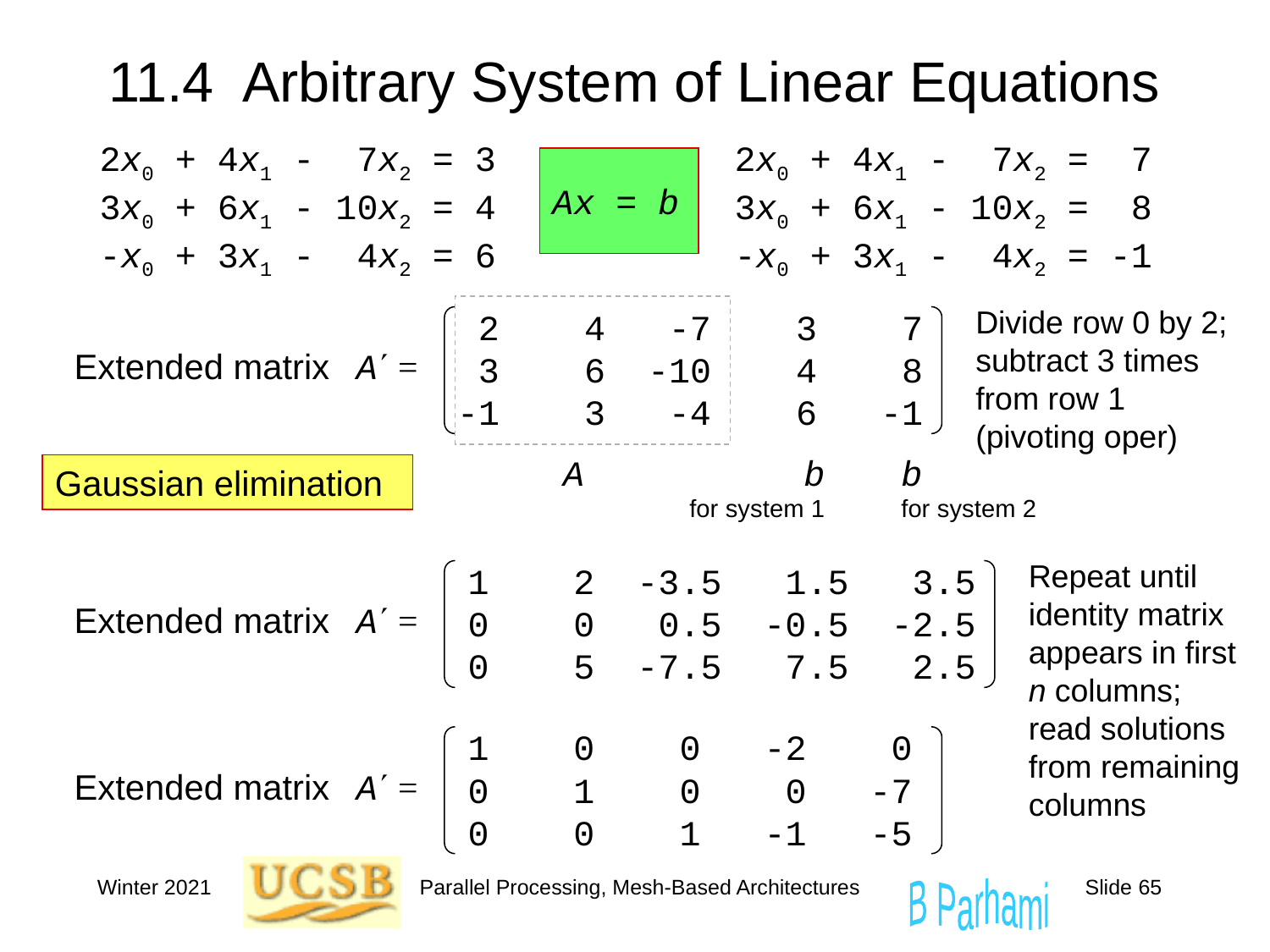

# 11.4  Arbitrary System of Linear Equations
2x0 + 4x1 -  7x2 = 3		2x0 + 4x1 -  7x2 =  7
3x0 + 6x1 - 10x2 = 4		3x0 + 6x1 - 10x2 =  8
-x0 + 3x1 -  4x2 = 6		-x0 + 3x1 -  4x2 = -1

Ax = b

 2    4   -7    3    7
 3    6  -10    4    8
-1    3   -4    6   -1

Extended matrix   A′ =
A
b
for system 1
b
for system 2
Divide row 0 by 2; subtract 3 times from row 1 (pivoting oper)
Gaussian elimination
Repeat until identity matrix appears in first n columns;
read solutions from remaining columns
1    2  -3.5   1.5   3.5
0    0   0.5  -0.5  -2.5
0    5  -7.5   7.5   2.5

Extended matrix   A′ =
1    0    0   -2    0
0    1    0    0   -7
0    0    1   -1   -5

Extended matrix   A′ =
Winter 2021
Parallel Processing, Mesh-Based Architectures
Slide 65